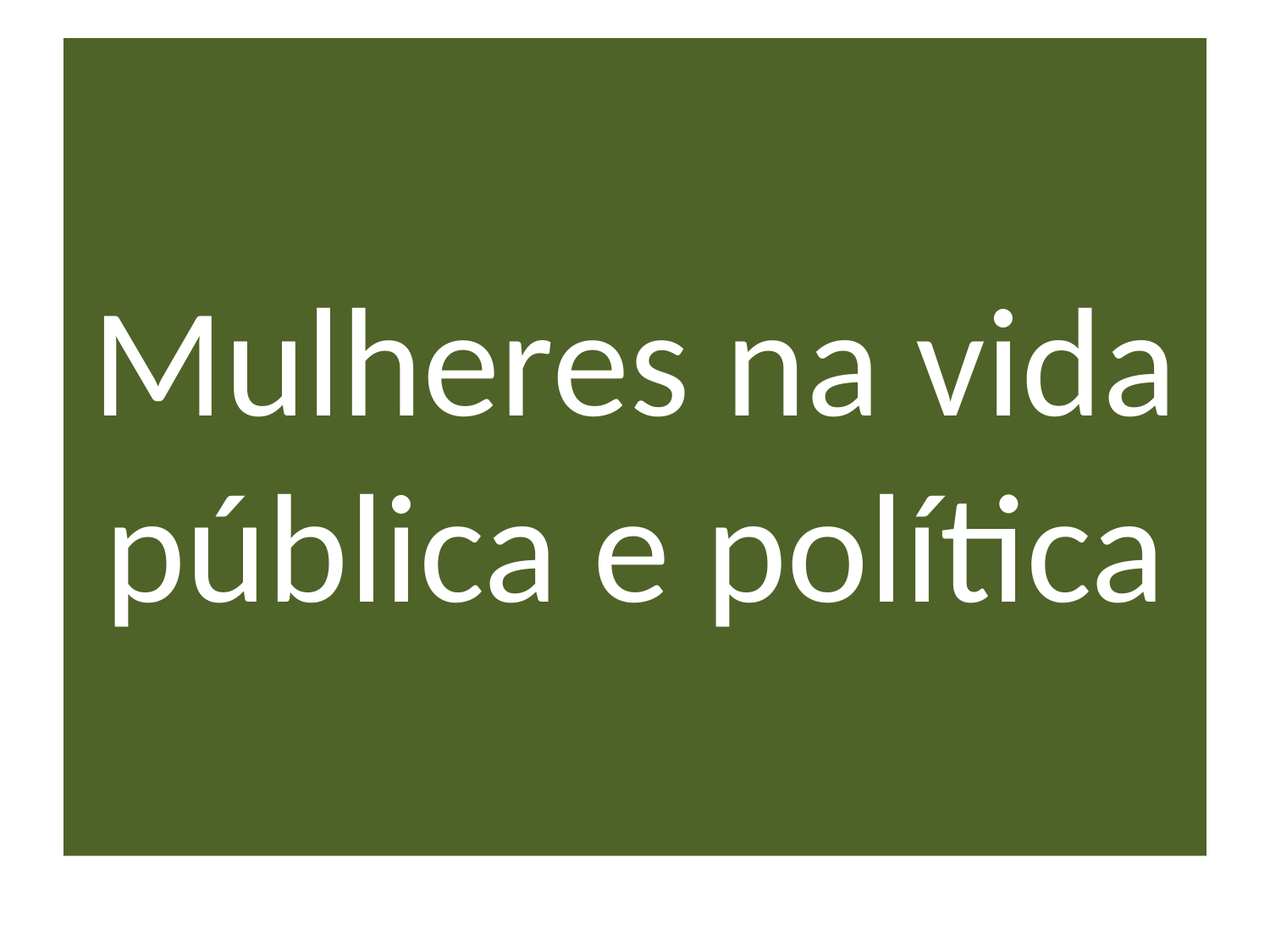

# Mulheres na vida pública e política